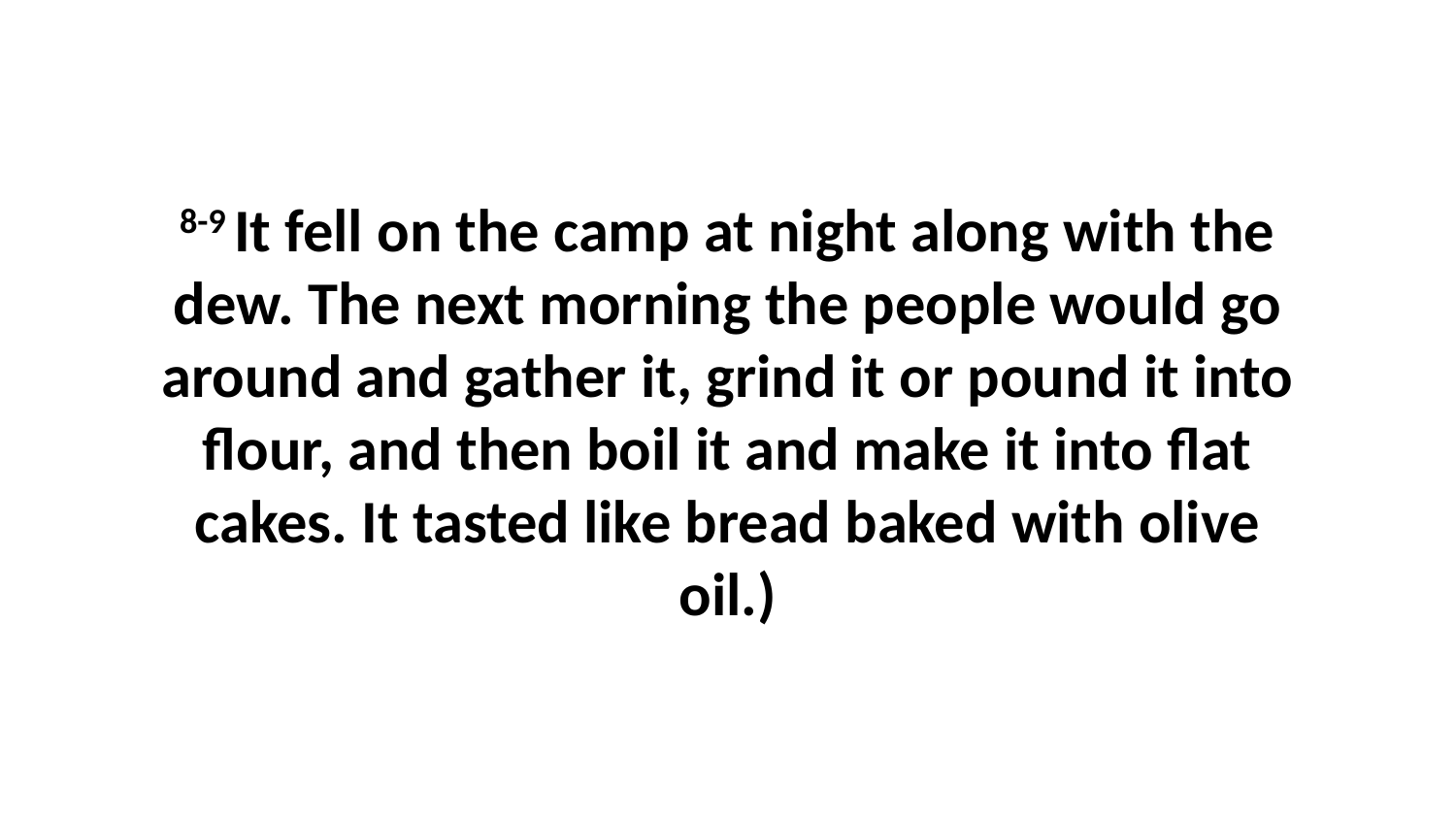

8-9 It fell on the camp at night along with the dew. The next morning the people would go around and gather it, grind it or pound it into flour, and then boil it and make it into flat cakes. It tasted like bread baked with olive oil.)